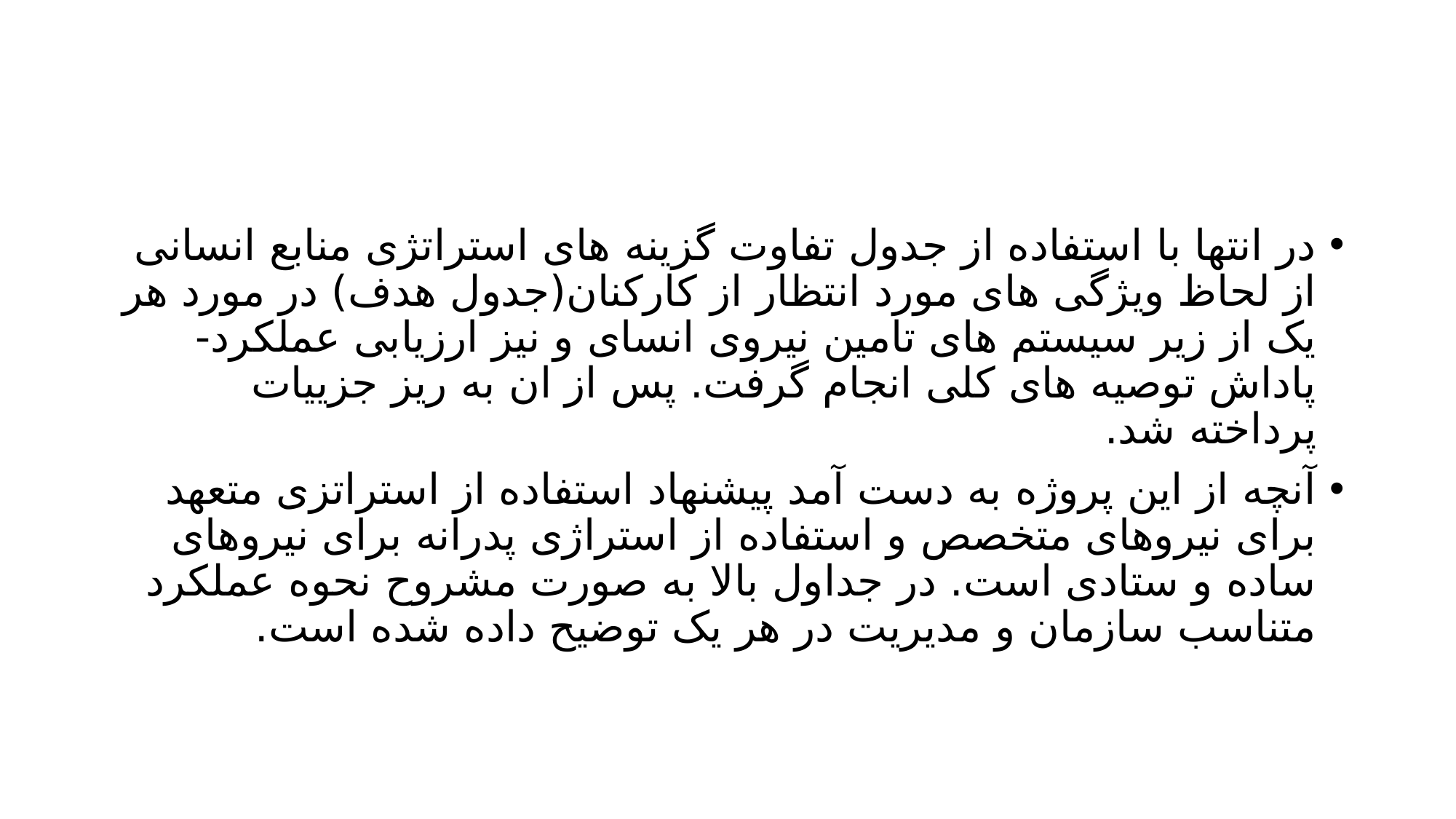

#
در انتها با استفاده از جدول تفاوت گزینه های استراتژی منابع انسانی از لحاظ ویژگی های مورد انتظار از کارکنان(جدول هدف) در مورد هر یک از زیر سیستم های تامین نیروی انسای و نیز ارزیابی عملکرد- پاداش توصیه های کلی انجام گرفت. پس از ان به ریز جزییات پرداخته شد.
آنچه از این پروژه به دست آمد پیشنهاد استفاده از استراتزی متعهد برای نیروهای متخصص و استفاده از استراژی پدرانه برای نیروهای ساده و ستادی است. در جداول بالا به صورت مشروح نحوه عملکرد متناسب سازمان و مدیریت در هر یک توضیح داده شده است.